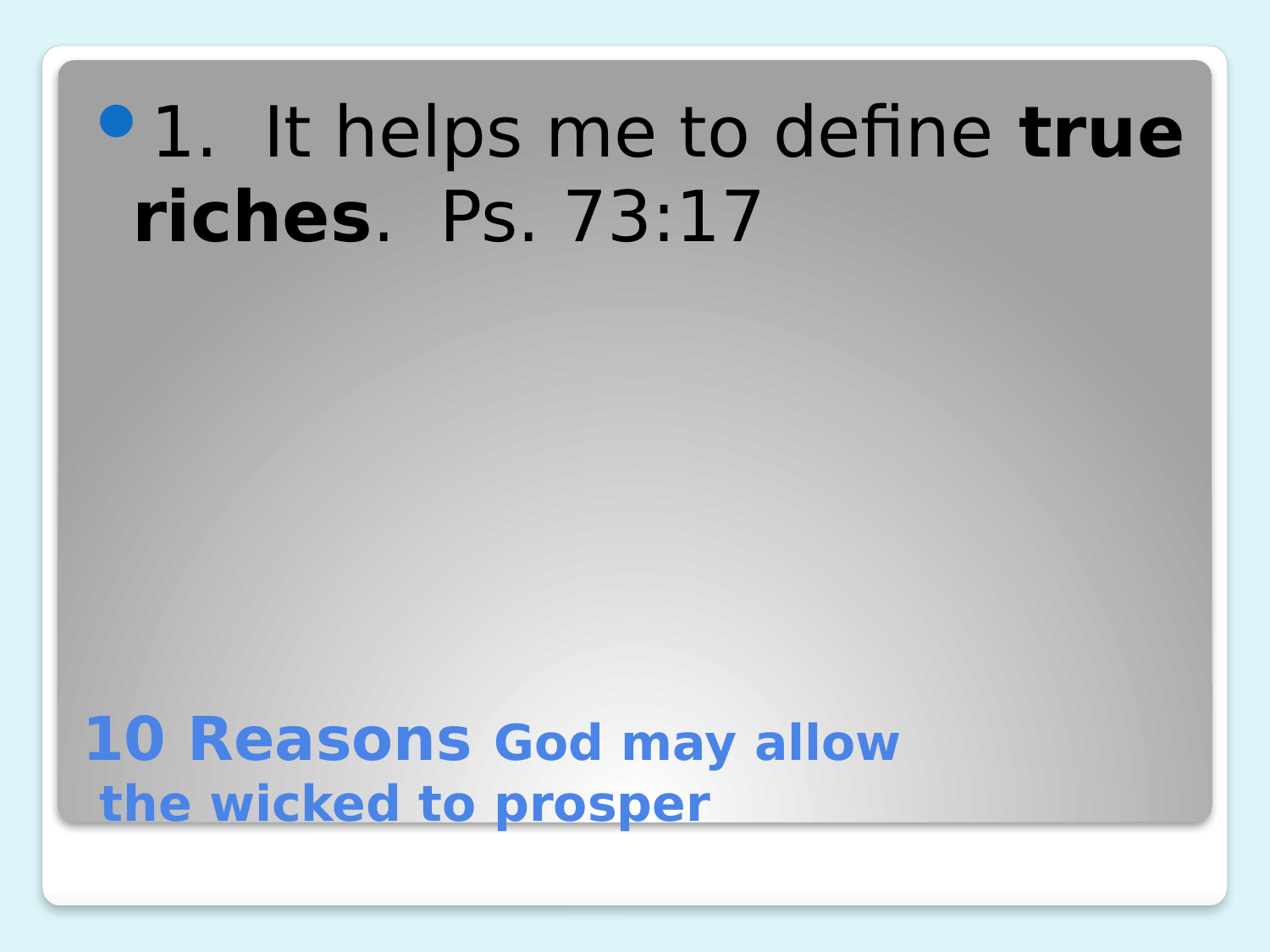

1.  It helps me to define true riches.  Ps. 73:17
# 10 Reasons God may allow the wicked to prosper